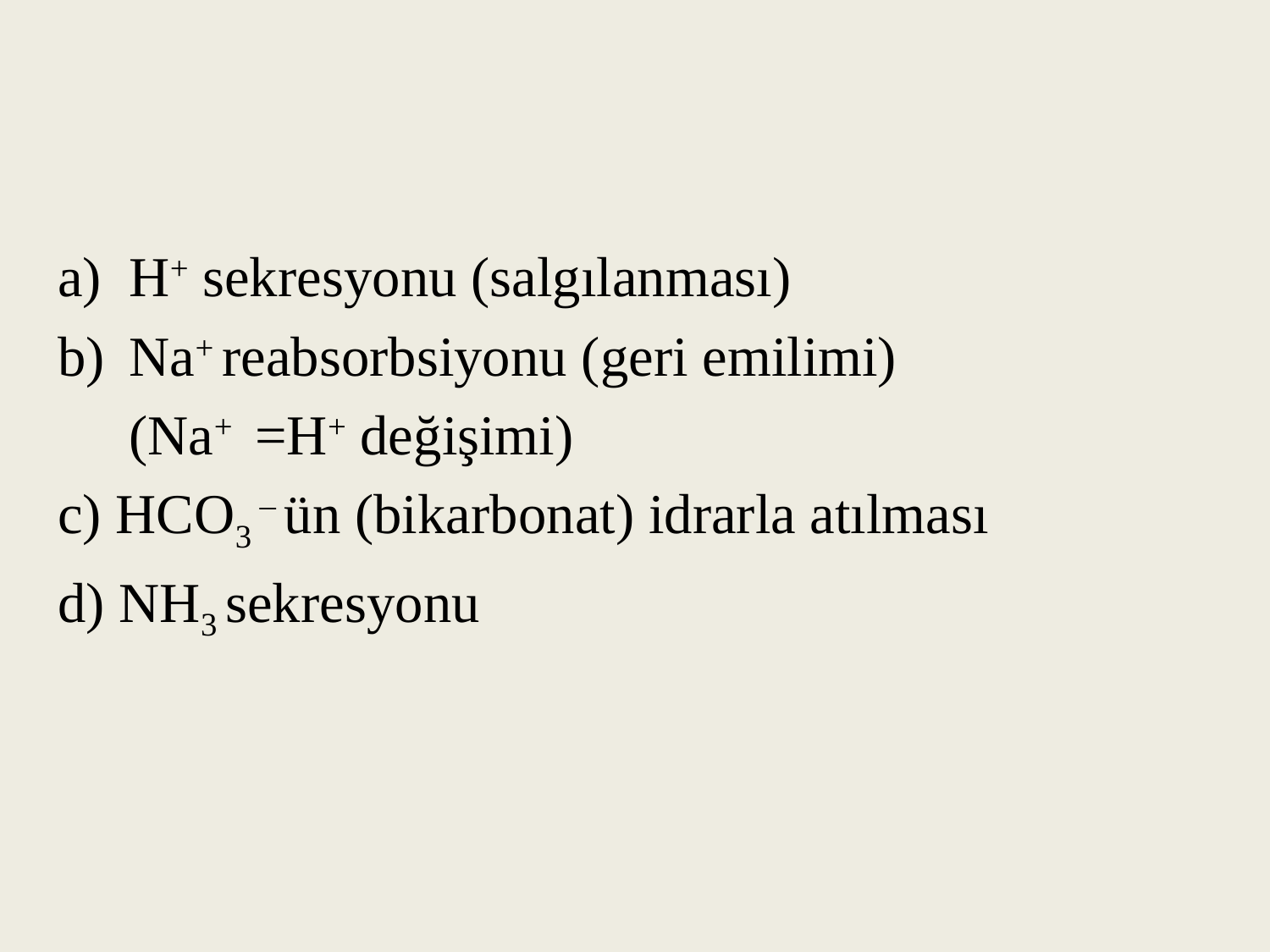

H+ sekresyonu (salgılanması)
Na+ reabsorbsiyonu (geri emilimi)
	(Na+  =H+ değişimi)
c) HCO3 – ün (bikarbonat) idrarla atılması
d) NH3 sekresyonu